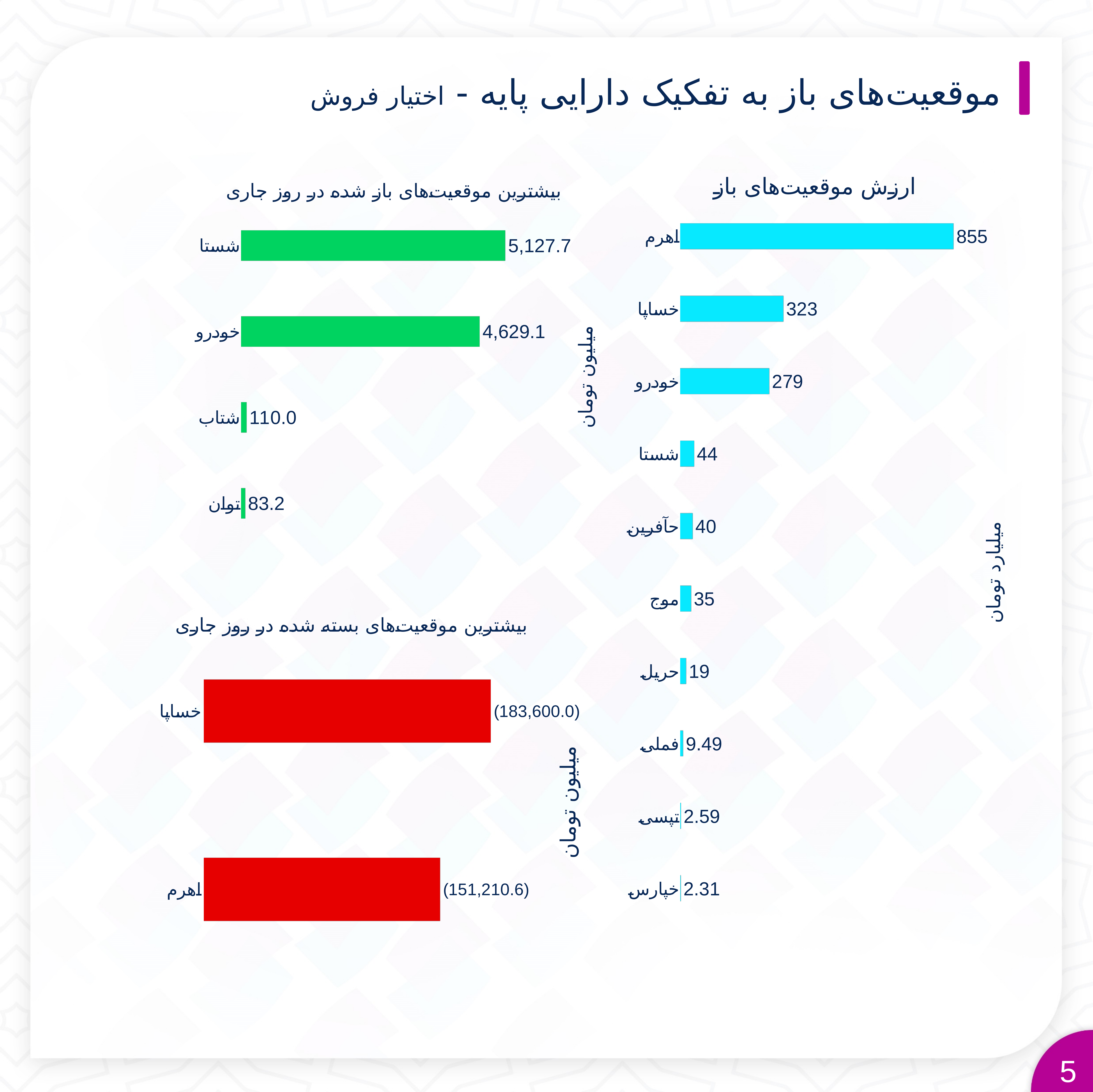

# موقعیت‌های باز به تفکیک دارایی پایه - اختیار فروش

[unsupported chart]

[unsupported chart]

[unsupported chart]

5